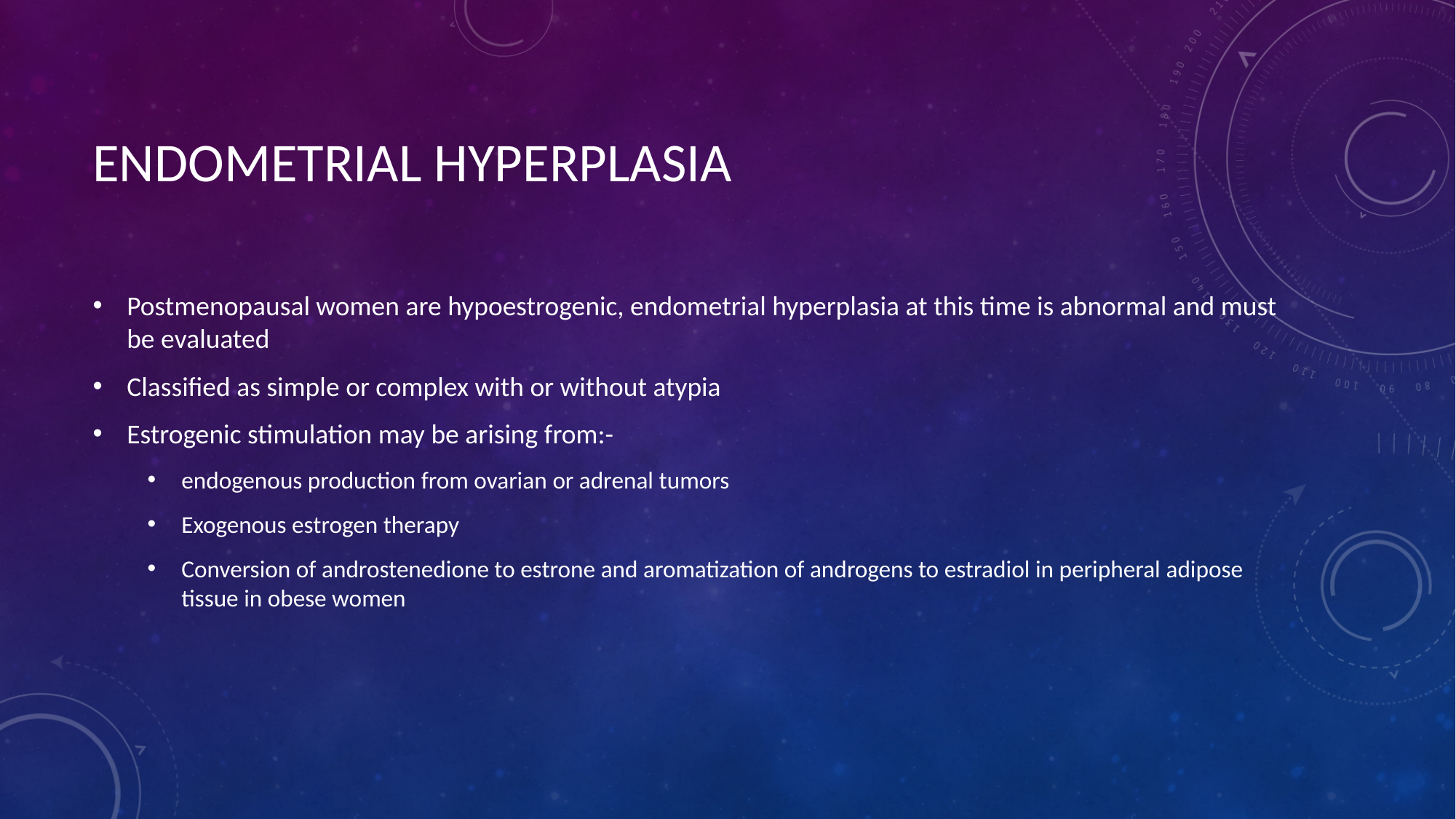

# Endometrial hyperplasia
Postmenopausal women are hypoestrogenic, endometrial hyperplasia at this time is abnormal and must be evaluated
Classified as simple or complex with or without atypia
Estrogenic stimulation may be arising from:-
endogenous production from ovarian or adrenal tumors
Exogenous estrogen therapy
Conversion of androstenedione to estrone and aromatization of androgens to estradiol in peripheral adipose tissue in obese women